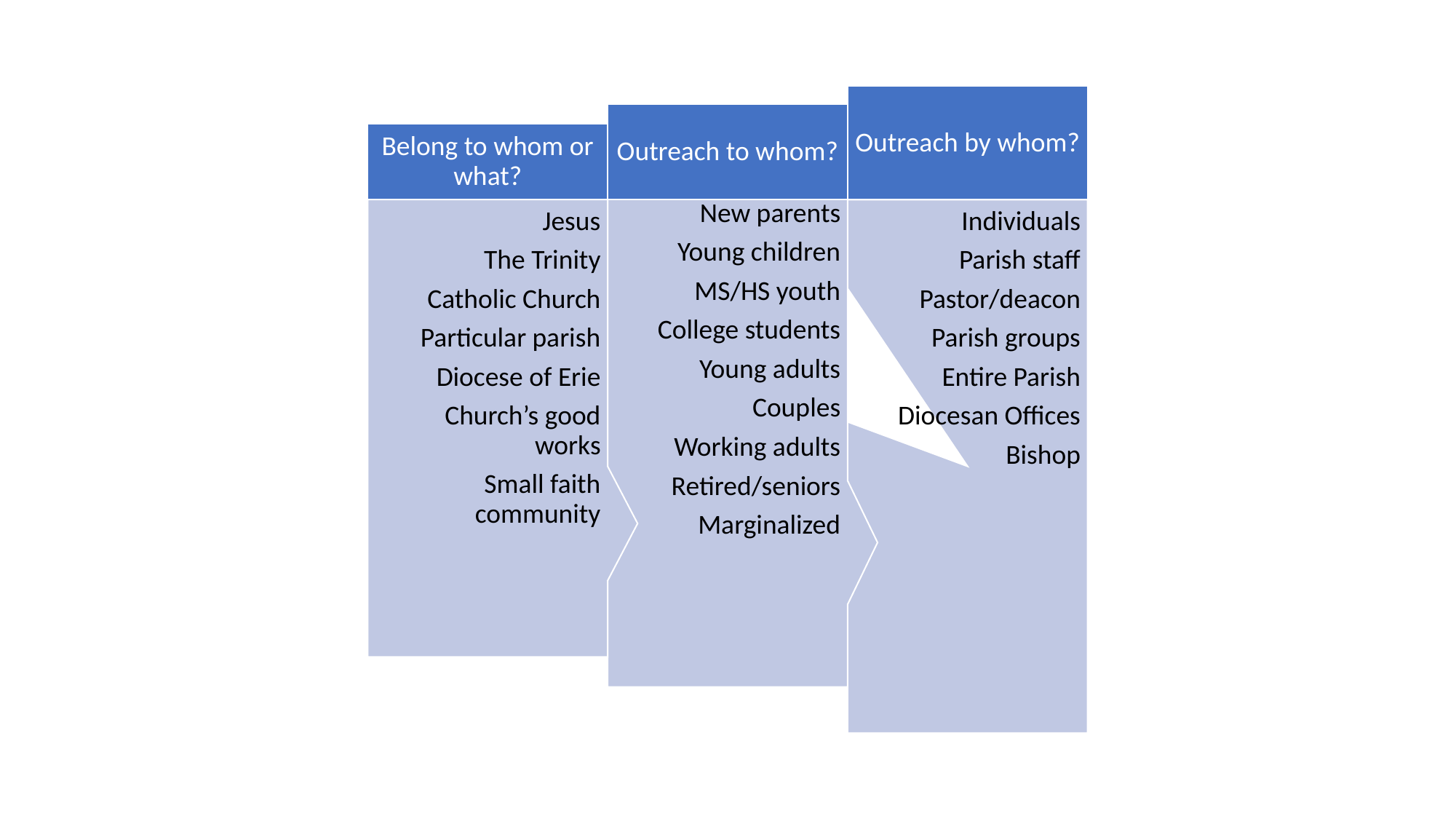

Individuals
Parish staff
Pastor/deacon
Parish groups
Entire Parish
Diocesan Offices
Bishop
Outreach by whom?
New parents
Young children
MS/HS youth
College students
Young adults
Couples
Working adults
Retired/seniors
Marginalized

Outreach to whom?
Jesus
The Trinity
Catholic Church
Particular parish
Diocese of Erie
Church’s good works
Small faith community
Belong to whom or what?